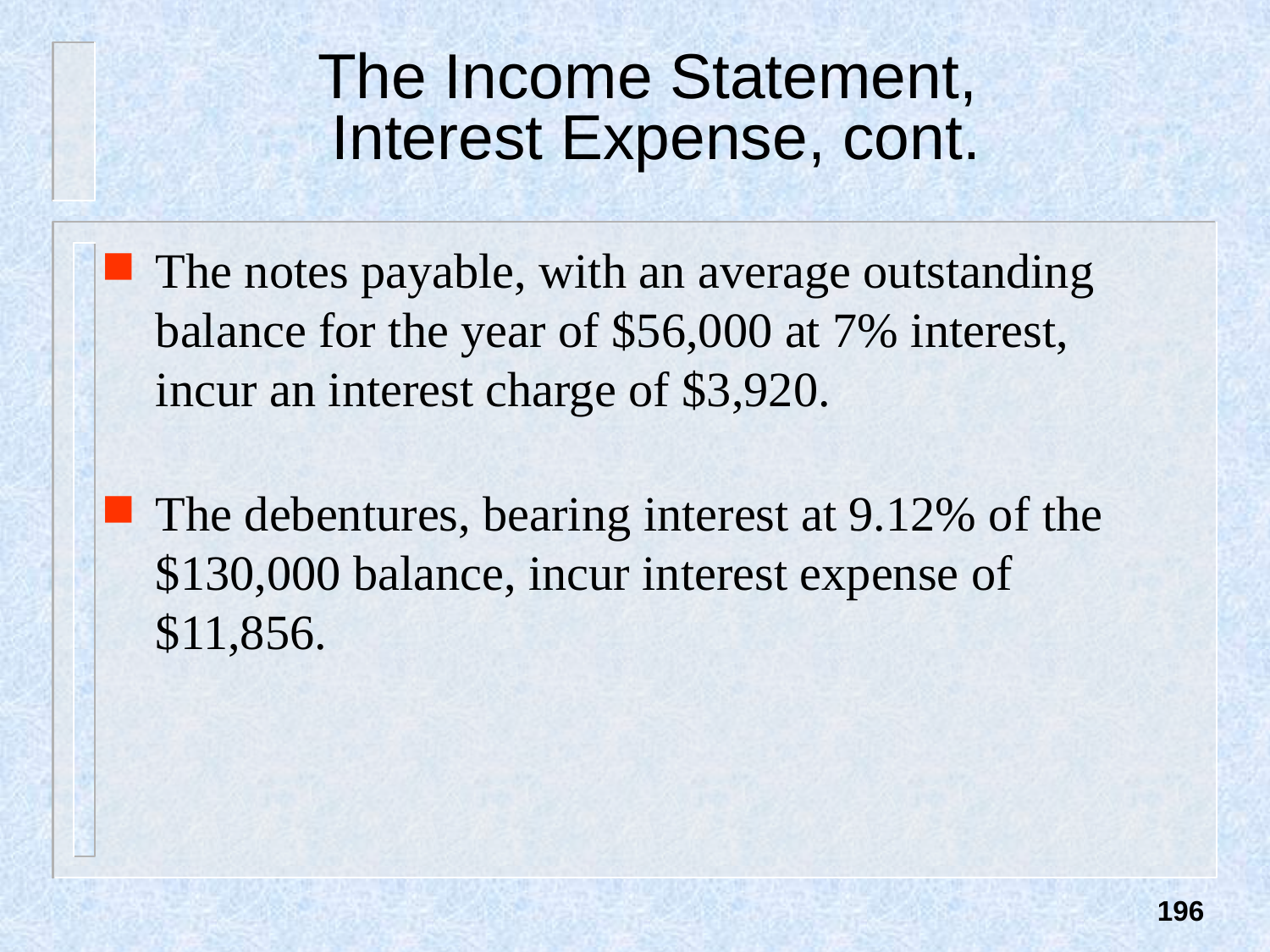

# The Income Statement, Interest Expense, cont.
The notes payable, with an average outstanding balance for the year of $56,000 at 7% interest, incur an interest charge of $3,920.

The debentures, bearing interest at 9.12% of the $130,000 balance, incur interest expense of $11,856.

196